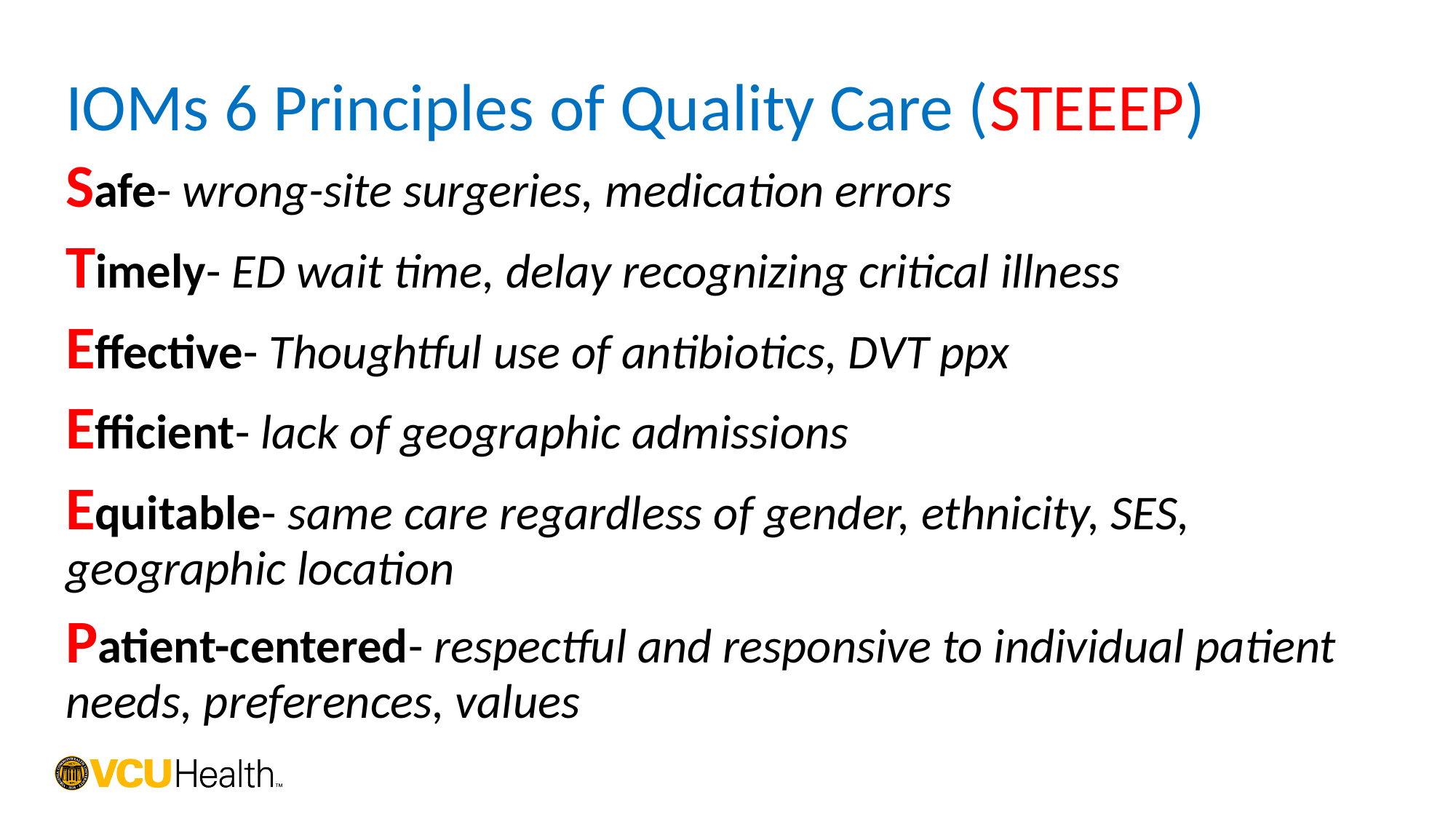

# IOMs 6 Principles of Quality Care (STEEEP)
Safe- wrong-site surgeries, medication errors
Timely- ED wait time, delay recognizing critical illness
Effective- Thoughtful use of antibiotics, DVT ppx
Efficient- lack of geographic admissions
Equitable- same care regardless of gender, ethnicity, SES,          	geographic location
Patient-centered- respectful and responsive to individual patient 	needs, preferences, values